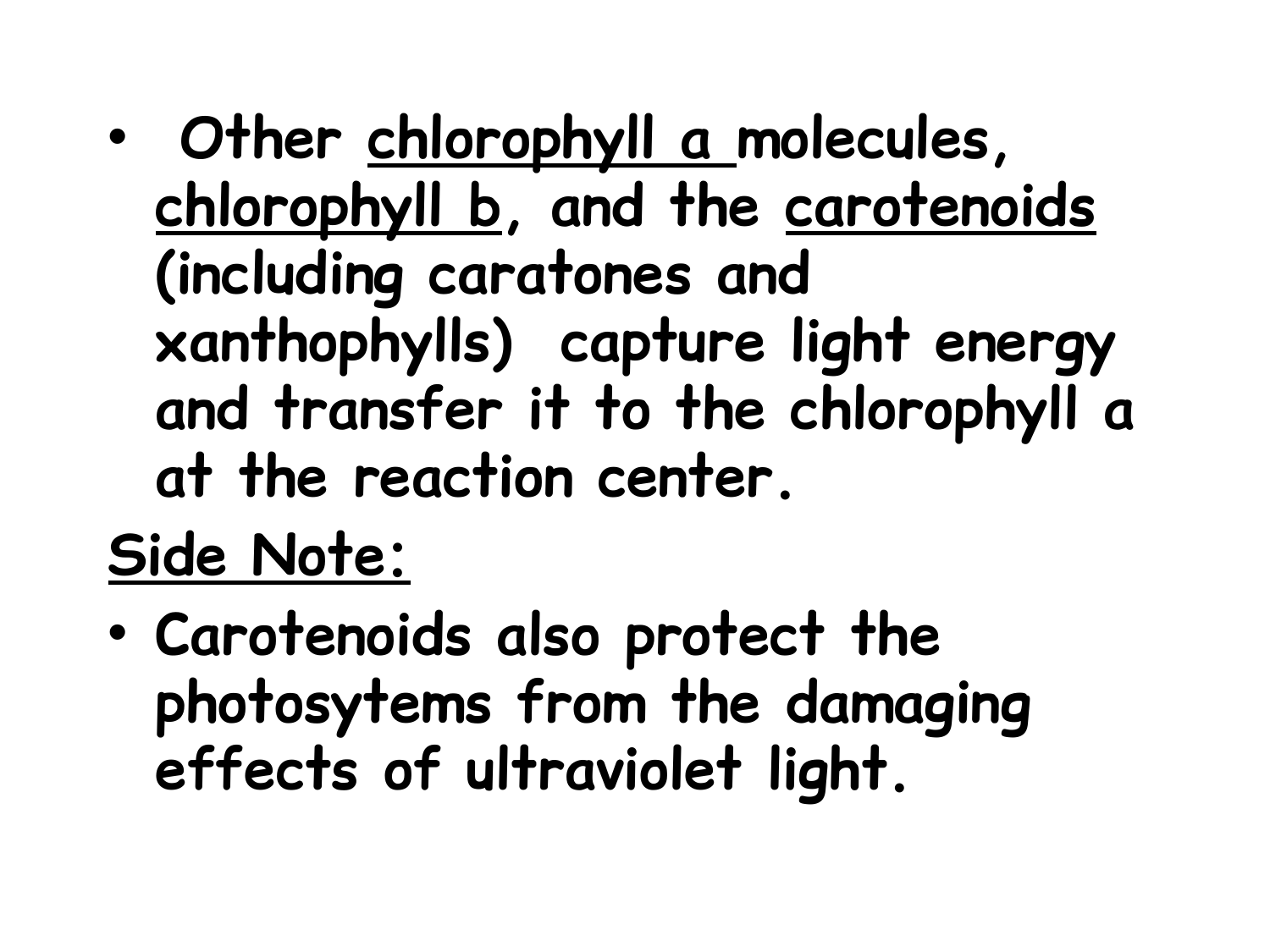

Other chlorophyll a molecules, chlorophyll b, and the carotenoids (including caratones and xanthophylls)  capture light energy and transfer it to the chlorophyll a at the reaction center.
Side Note:
Carotenoids also protect the photosytems from the damaging effects of ultraviolet light.